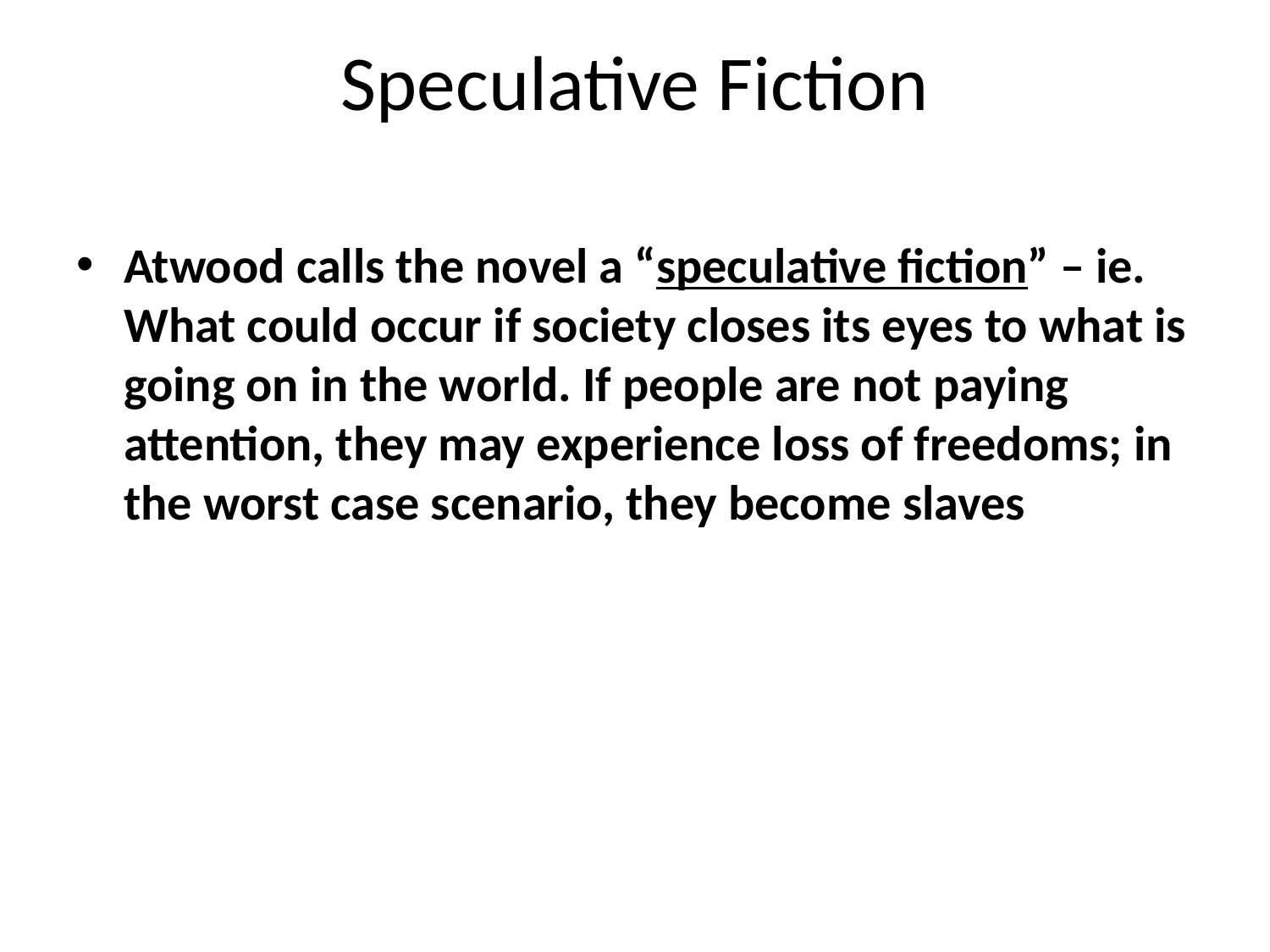

# Speculative Fiction

Atwood calls the novel a “speculative fiction” – ie. What could occur if society closes its eyes to what is going on in the world. If people are not paying attention, they may experience loss of freedoms; in the worst case scenario, they become slaves